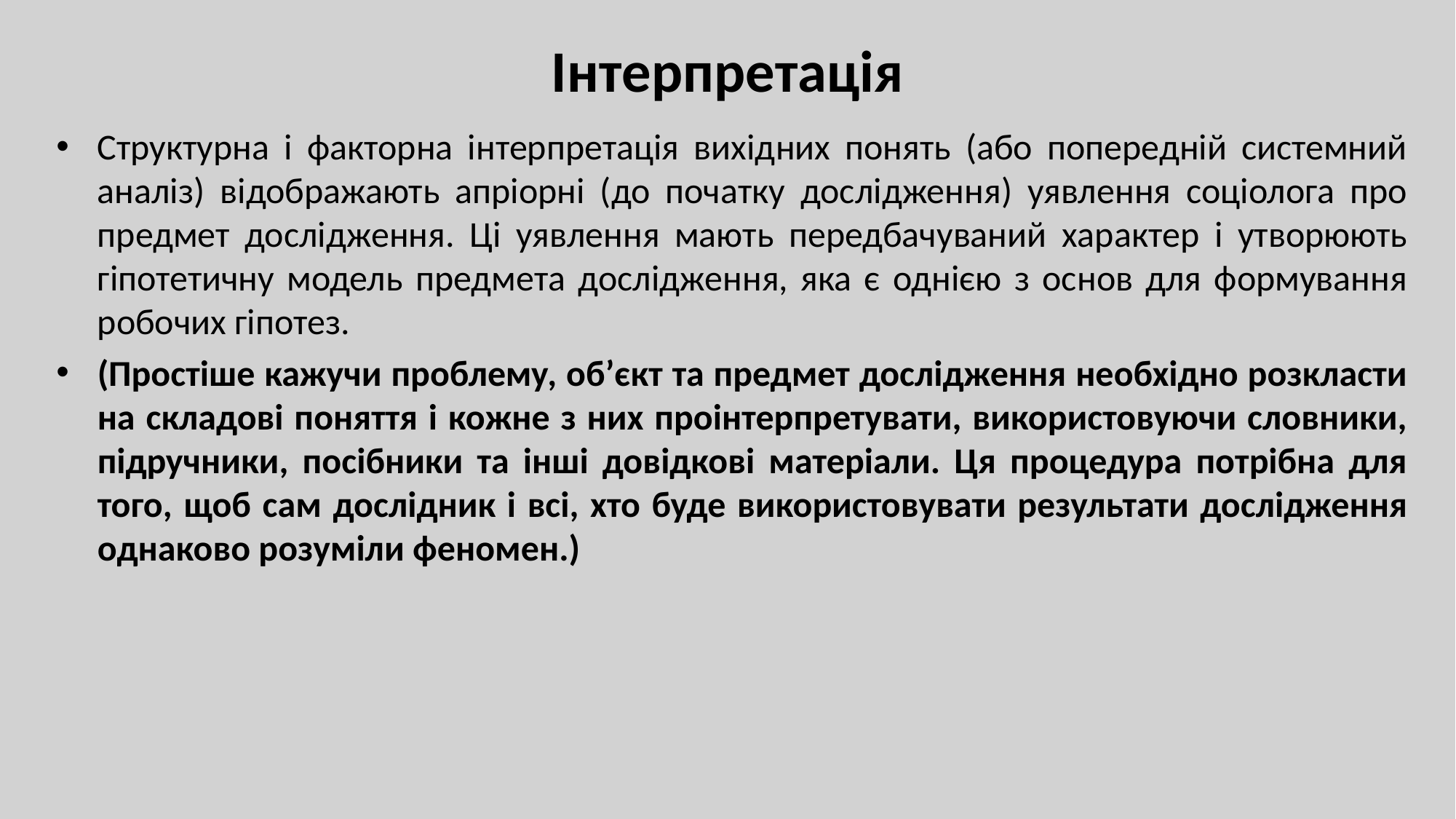

# Інтерпретація
Структурна і факторна інтерпретація вихідних понять (або попередній системний аналіз) відображають апріорні (до початку дослідження) уявлення соціолога про предмет дослідження. Ці уявлення мають передбачуваний характер і утворюють гіпотетичну модель предмета дослідження, яка є однією з основ для формування робочих гіпотез.
(Простіше кажучи проблему, об’єкт та предмет дослідження необхідно розкласти на складові поняття і кожне з них проінтерпретувати, використовуючи словники, підручники, посібники та інші довідкові матеріали. Ця процедура потрібна для того, щоб сам дослідник і всі, хто буде використовувати результати дослідження однаково розуміли феномен.)